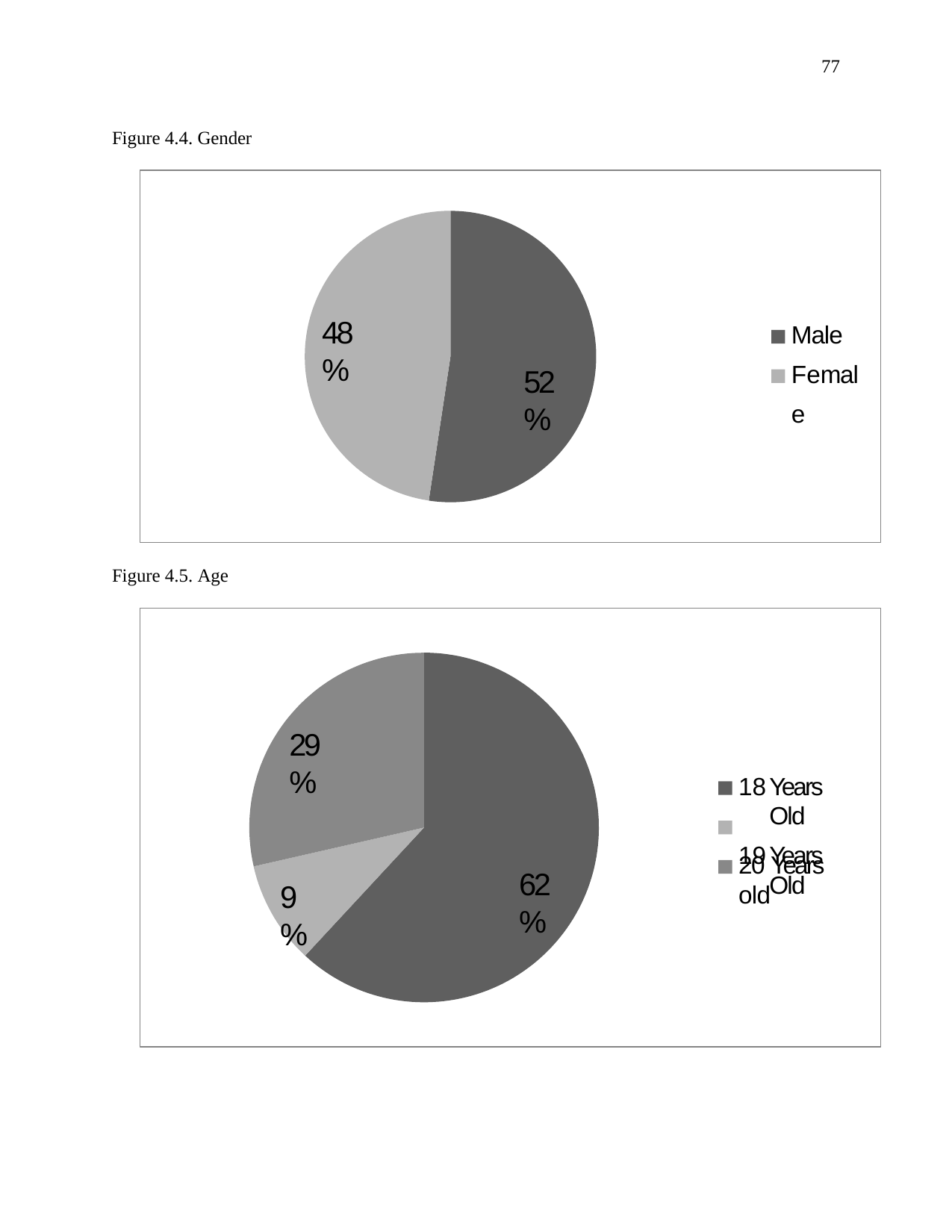

77
Figure 4.4. Gender

Male  Female
48%

52%

Figure 4.5. Age

29%
Years Old
Years Old

20 Years old

62%
9%